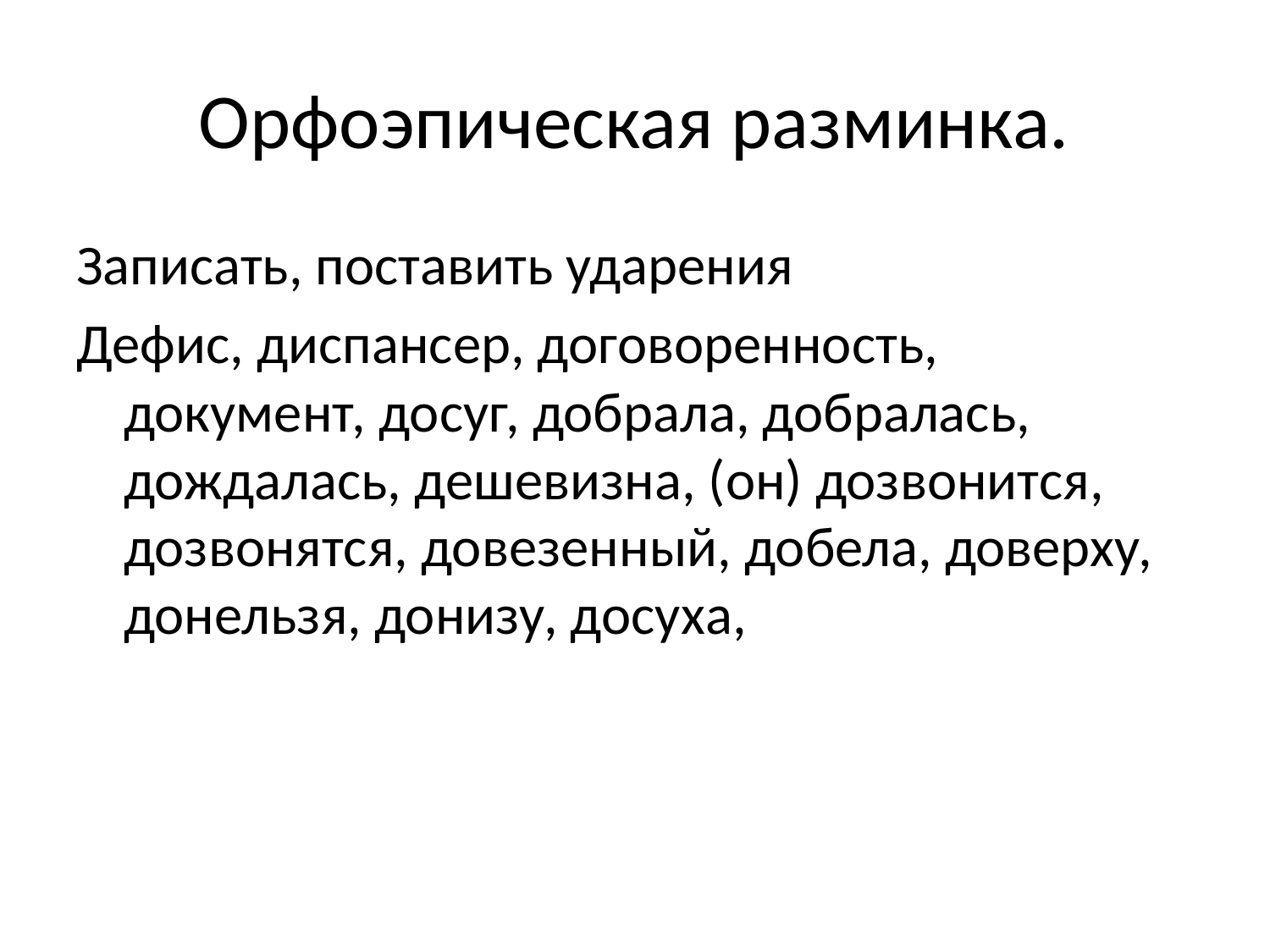

# Орфоэпическая разминка.
Записать, поставить ударения
Дефис, диспансер, договоренность, документ, досуг, добрала, добралась, дождалась, дешевизна, (он) дозвонится, дозвонятся, довезенный, добела, доверху, донельзя, донизу, досуха,